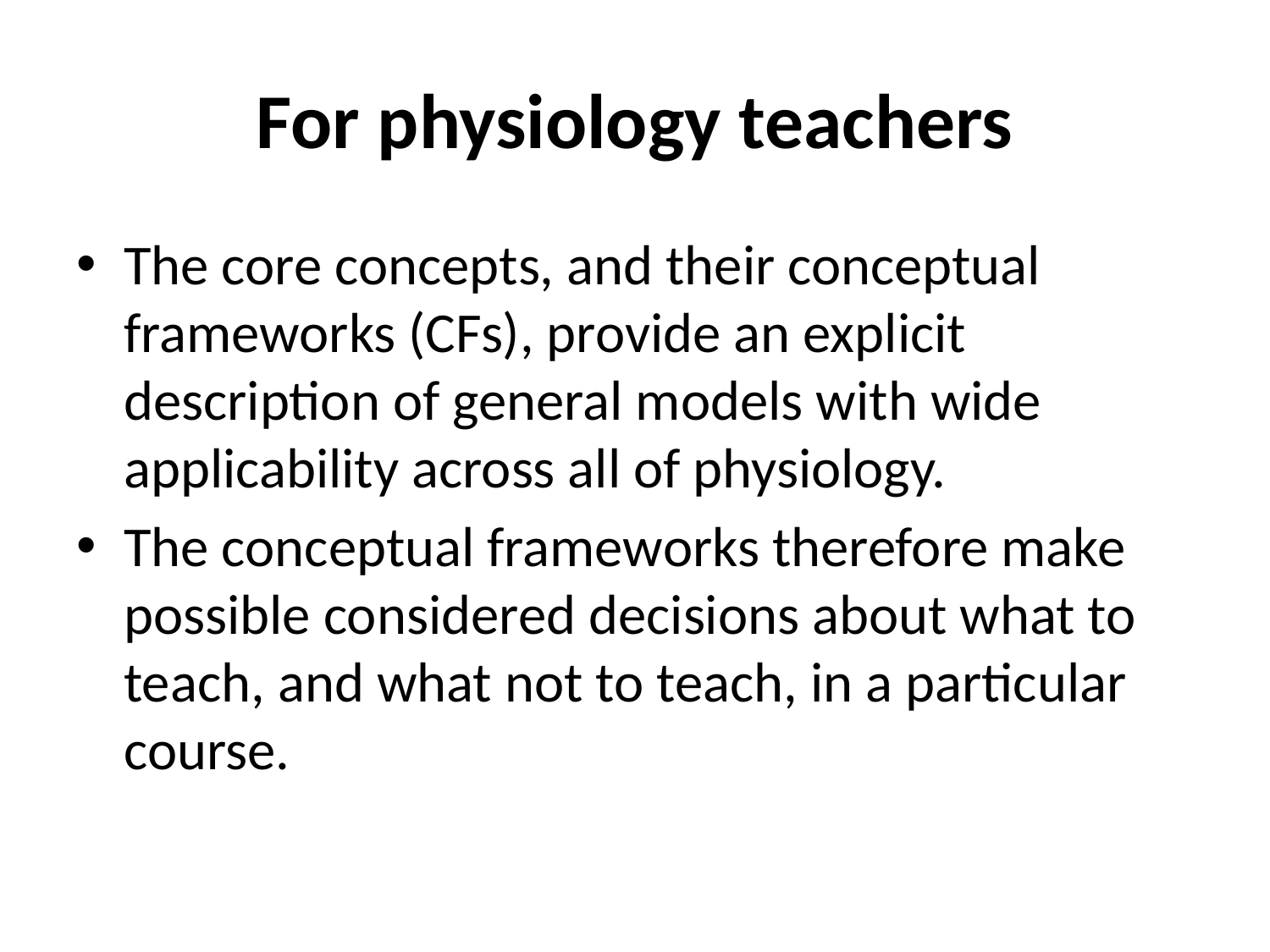

# For physiology teachers
The core concepts, and their conceptual frameworks (CFs), provide an explicit description of general models with wide applicability across all of physiology.
The conceptual frameworks therefore make possible considered decisions about what to teach, and what not to teach, in a particular course.